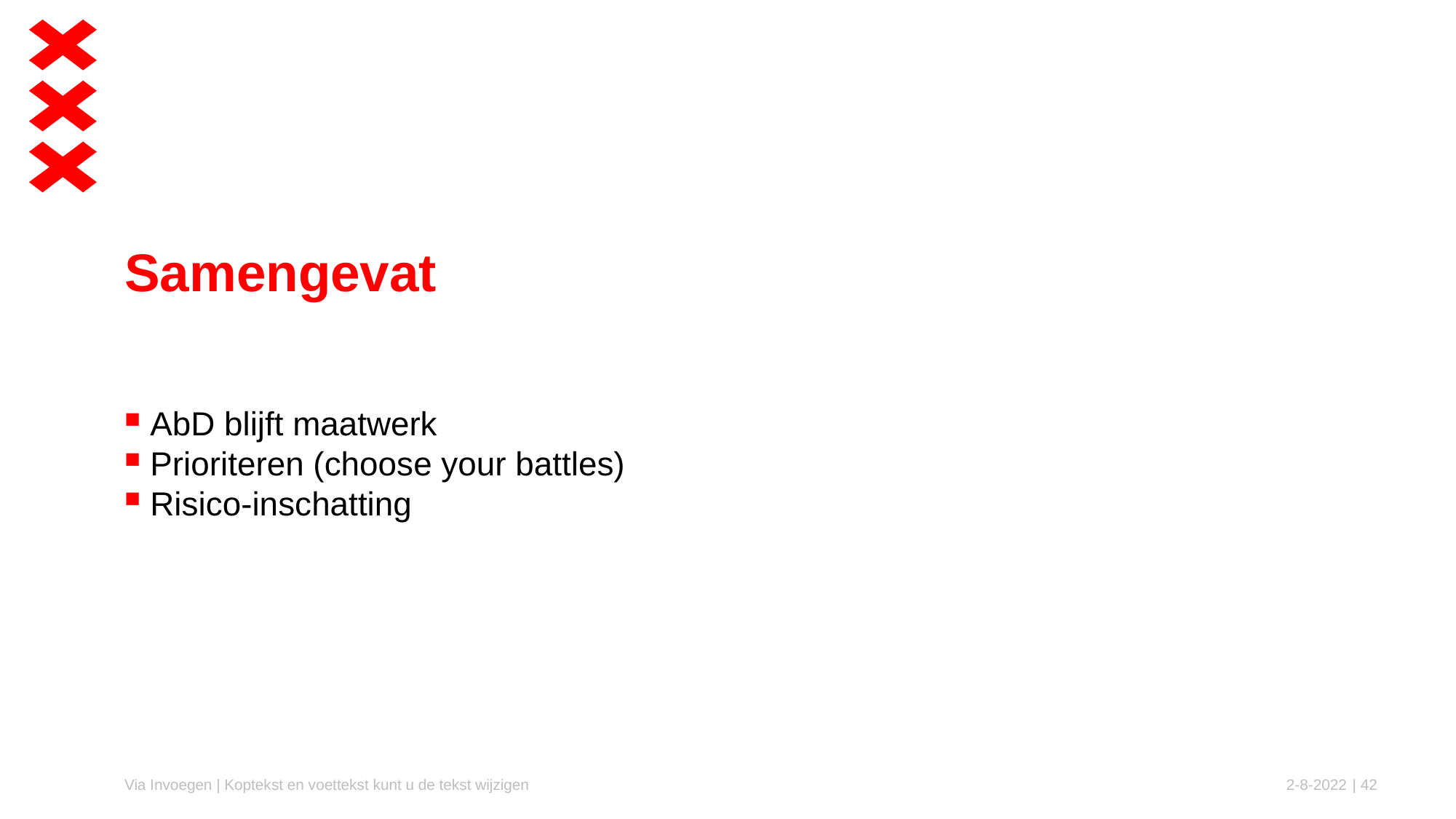

# Samengevat
AbD blijft maatwerk
Prioriteren (choose your battles)
Risico-inschatting
Via Invoegen | Koptekst en voettekst kunt u de tekst wijzigen
2-8-2022
| 42